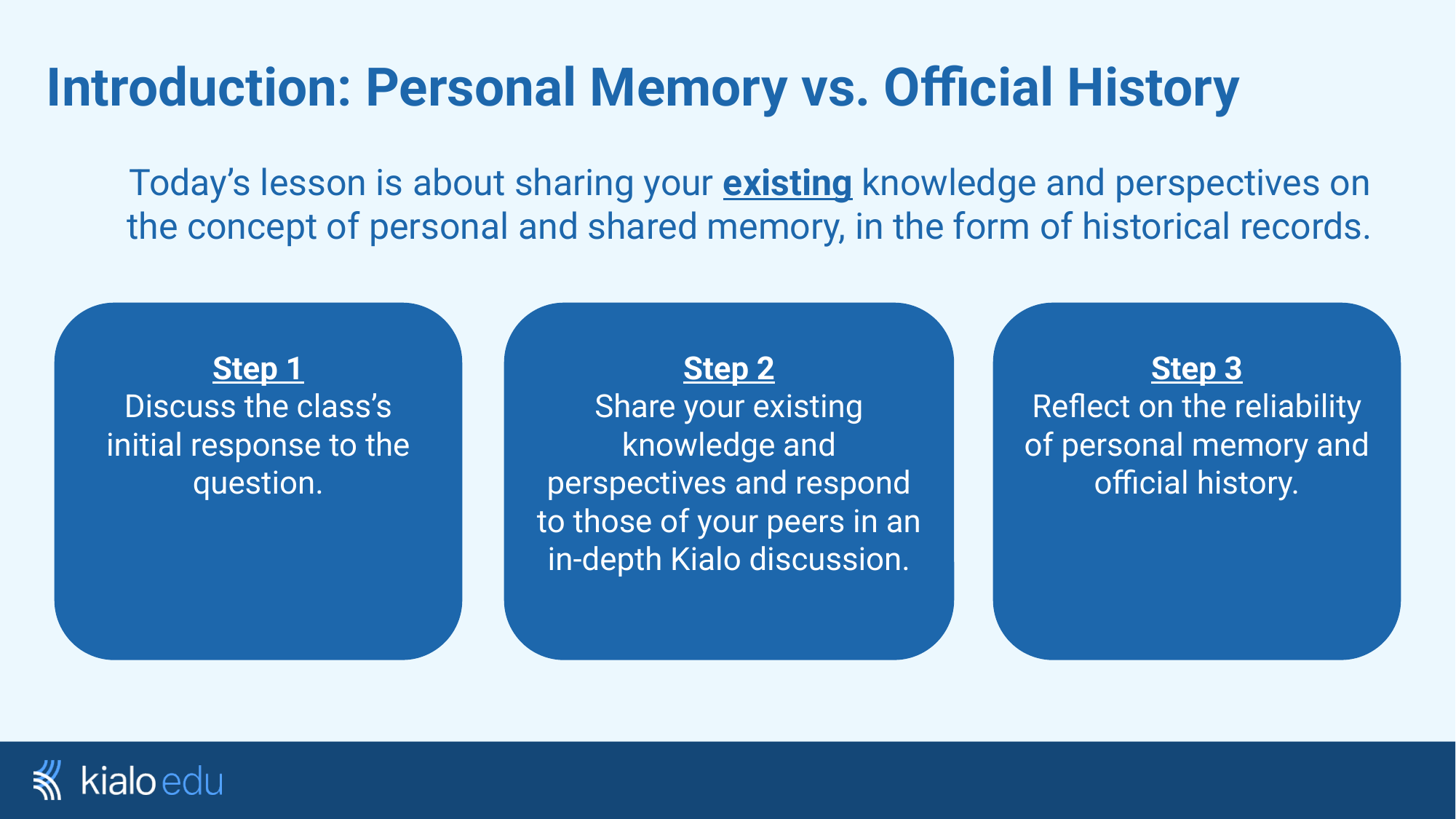

# Introduction: Personal Memory vs. Official History
Today’s lesson is about sharing your existing knowledge and perspectives on the concept of personal and shared memory, in the form of historical records.

Step 1
Discuss the class’s initial response to the question.

Step 2
Share your existing knowledge and perspectives and respond to those of your peers in an in-depth Kialo discussion.

Step 3
Reflect on the reliability of personal memory and official history.